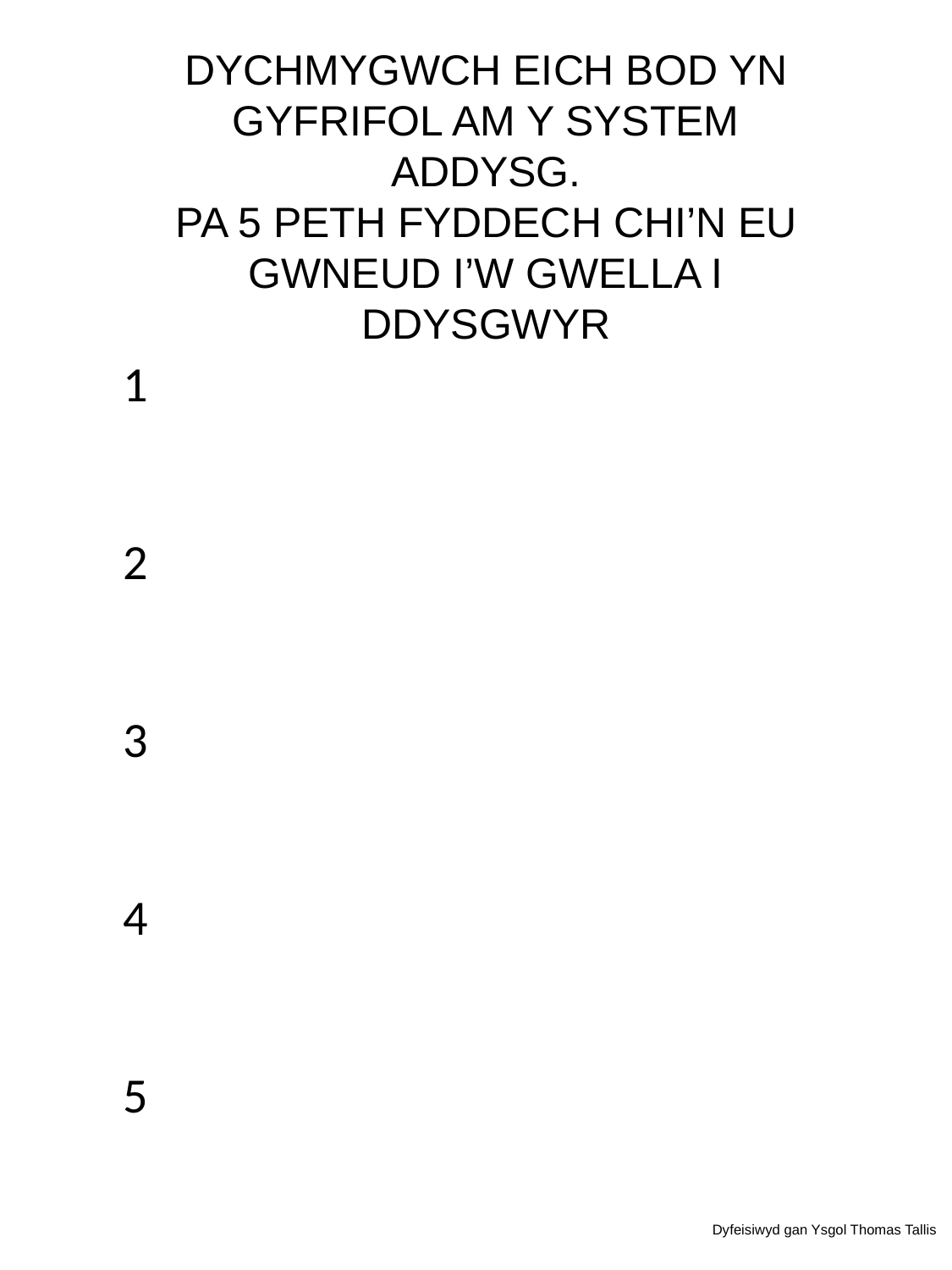

DYCHMYGWCH EICH BOD YN GYFRIFOL AM Y SYSTEM ADDYSG.
PA 5 PETH FYDDECH CHI’N EU GWNEUD I’W GWELLA I DDYSGWYR
1

2

3

4

5
Dyfeisiwyd gan Ysgol Thomas Tallis